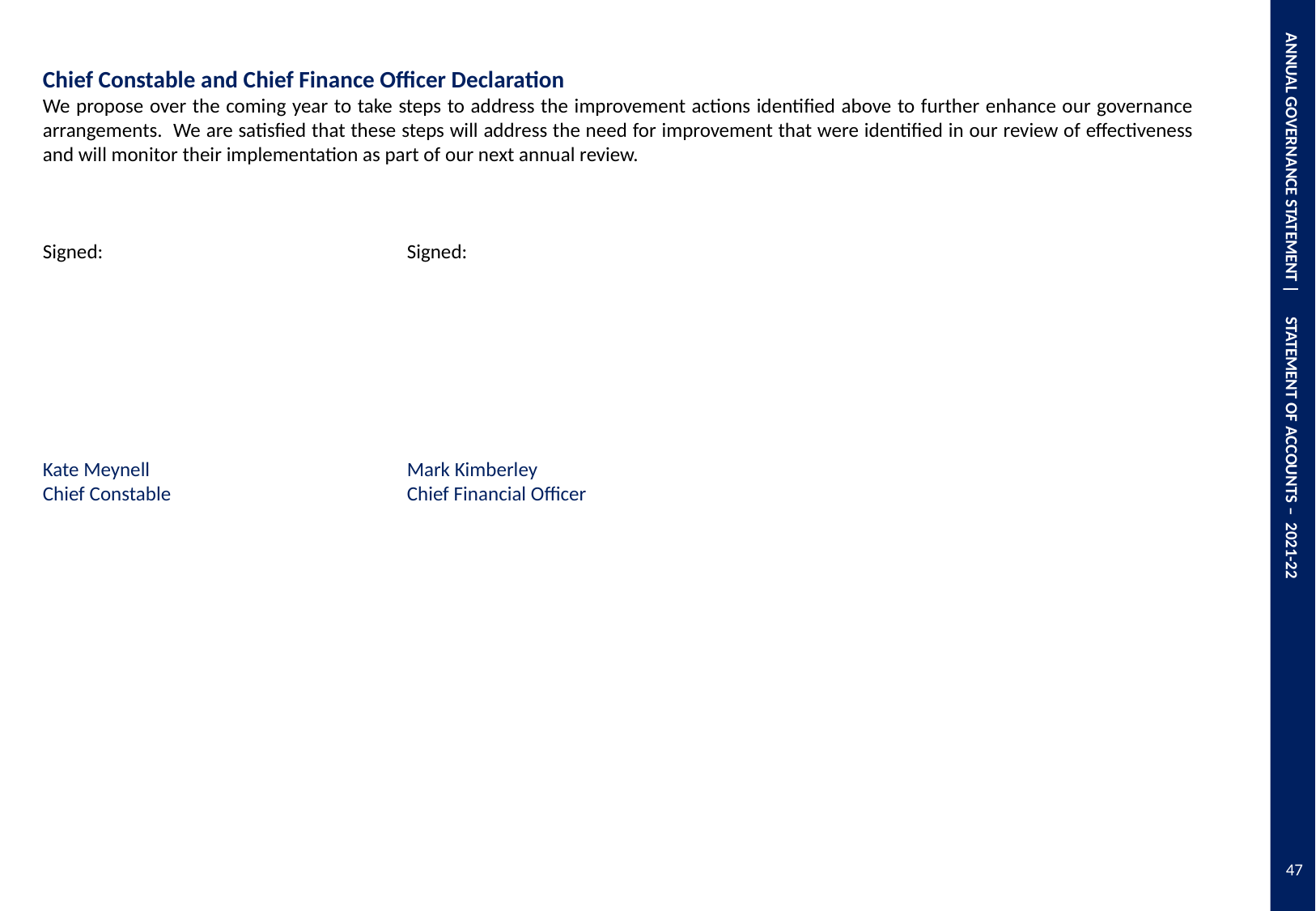

ANNUAL GOVERNANCE STATEMENT |      STATEMENT OF ACCOUNTS –  2021-22
Chief Constable and Chief Finance Officer Declaration
We propose over the coming year to take steps to address the improvement actions identified above to further enhance our governance arrangements.  We are satisfied that these steps will address the need for improvement that were identified in our review of effectiveness and will monitor their implementation as part of our next annual review.

Signed:			Signed:

Kate Meynell			Mark Kimberley
Chief Constable			Chief Financial Officer

47